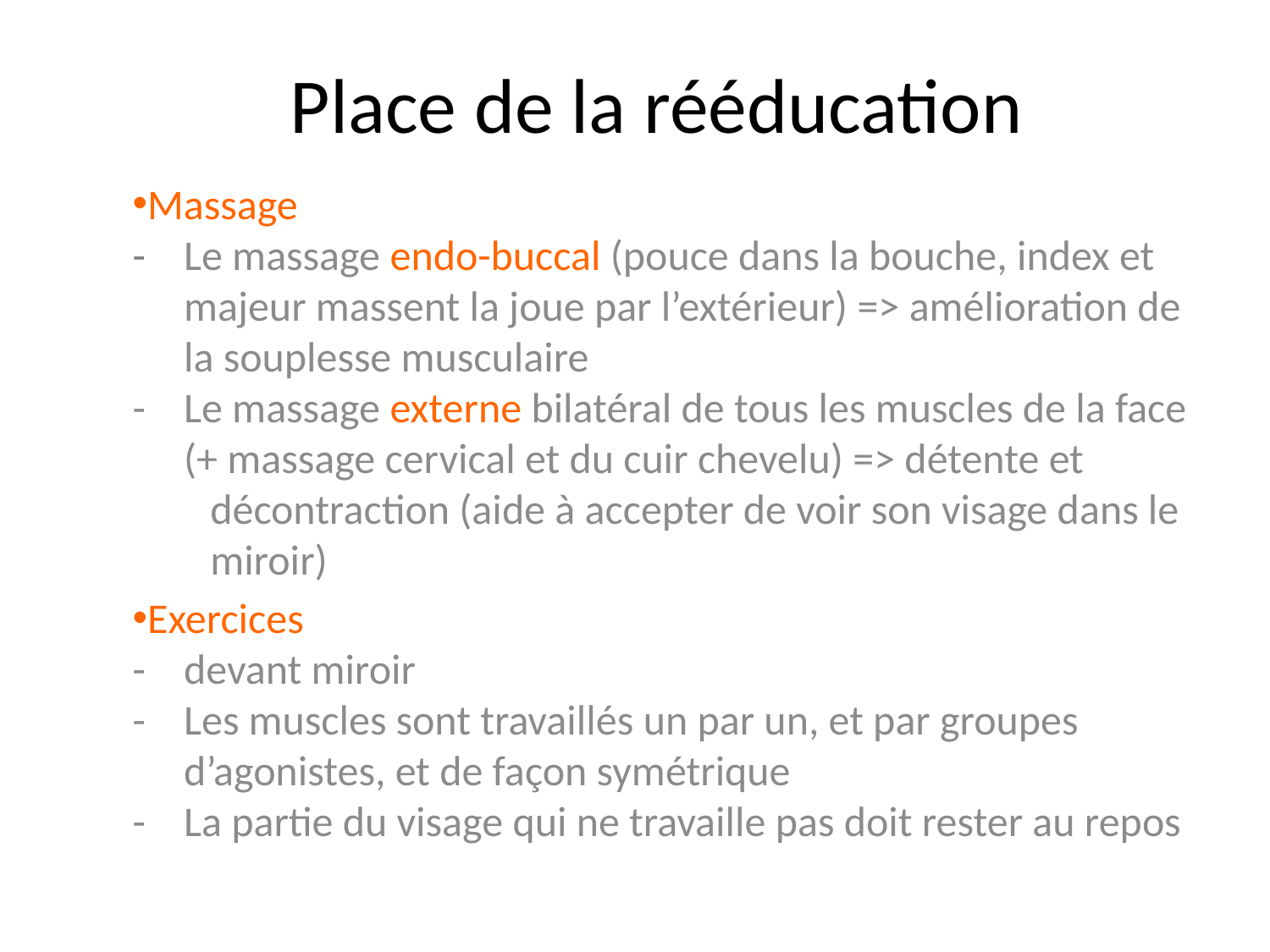

# Place de la rééducation
Massage
	- 	Le massage endo-buccal (pouce dans la bouche, index et 		majeur massent la joue par l’extérieur) => amélioration de 		la souplesse musculaire
	-	Le massage externe bilatéral de tous les muscles de la face 		(+ massage cervical et du cuir chevelu) => détente et 				décontraction (aide à accepter de voir son visage dans le 			miroir)
Exercices
	-	devant miroir
	-	Les muscles sont travaillés un par un, et par groupes
		d’agonistes, et de façon symétrique
	-	La partie du visage qui ne travaille pas doit rester au repos